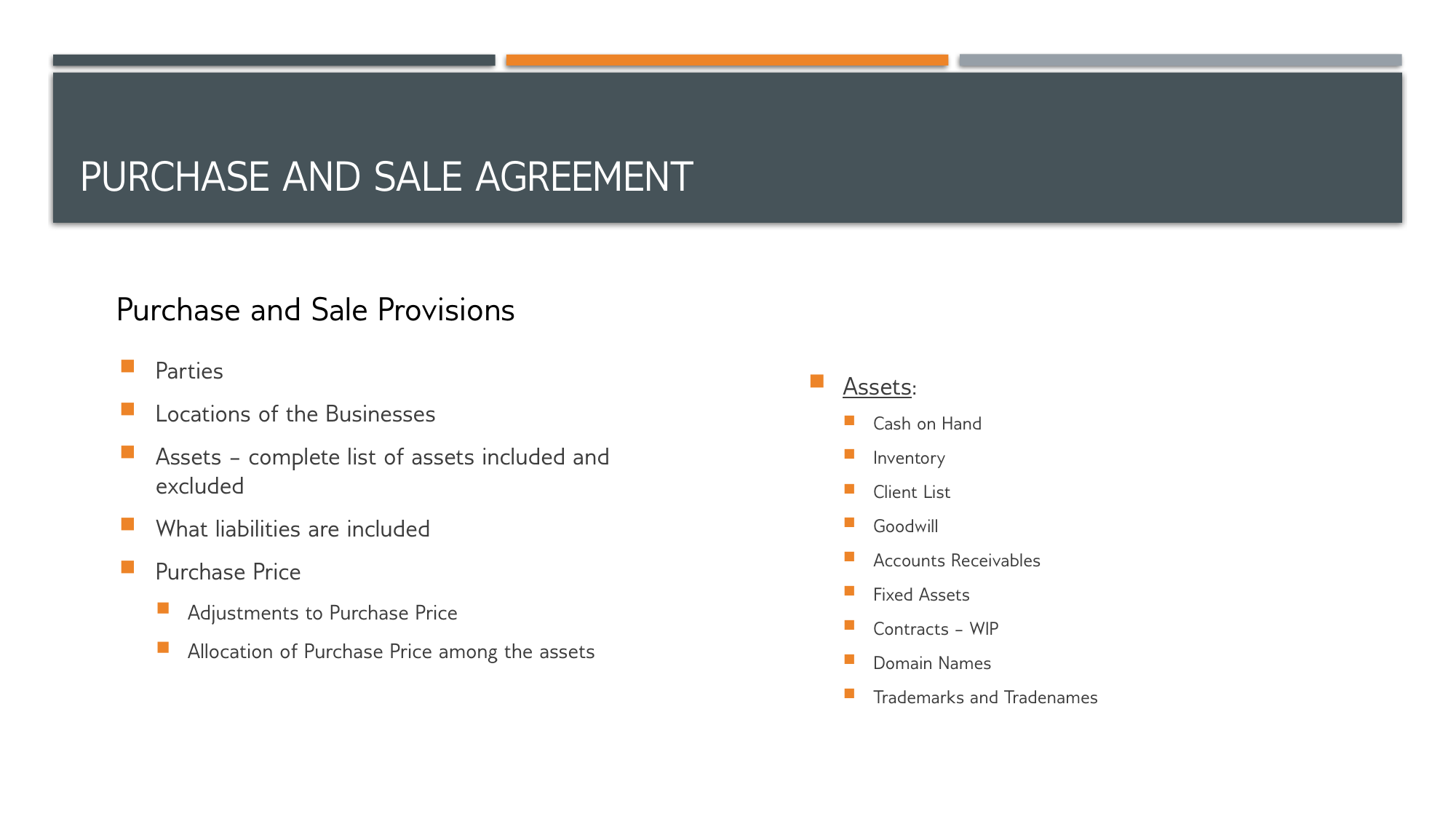

# Purchase and sale agreement
Purchase and Sale Provisions

Parties
Locations of the Businesses
Assets – complete list of assets included and excluded
What liabilities are included
Purchase Price
Adjustments to Purchase Price
Allocation of Purchase Price among the assets

Assets:
Cash on Hand
Inventory
Client List
Goodwill
Accounts Receivables
Fixed Assets
Contracts – WIP
Domain Names
Trademarks and Tradenames